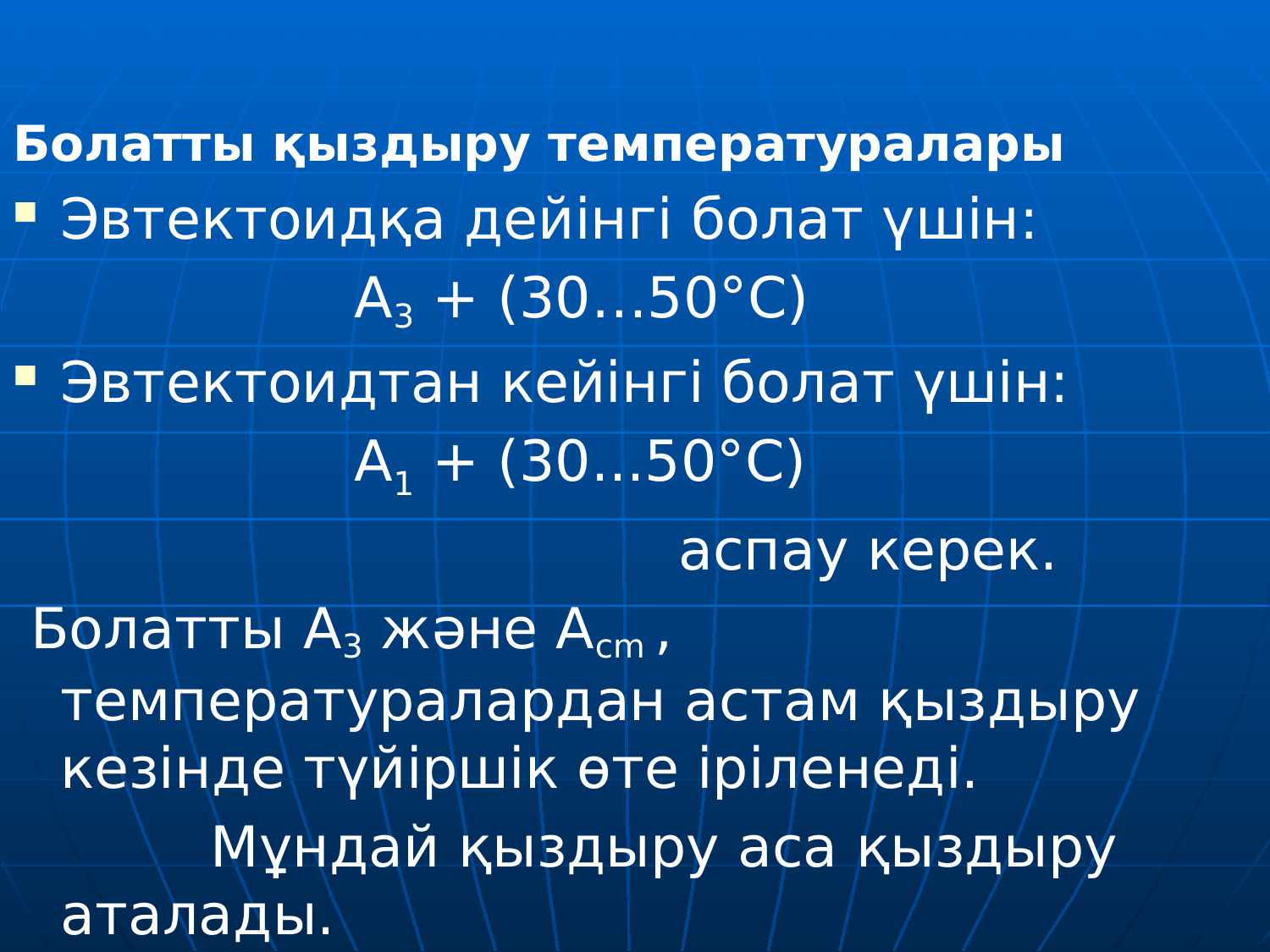

Болатты қыздыру температуралары
Эвтектоидқа дейінгі болат үшін:
                   А3 + (30…50°С)
Эвтектоидтан кейінгі болат үшін:
                   А1 + (30...50°С)
                                     аспау керек.
 Болатты А3 және Асm , температуралардан астам қыздыру кезінде түйіршік өте іріленеді.
           Мұндай қыздыру аса қыздыру аталады.